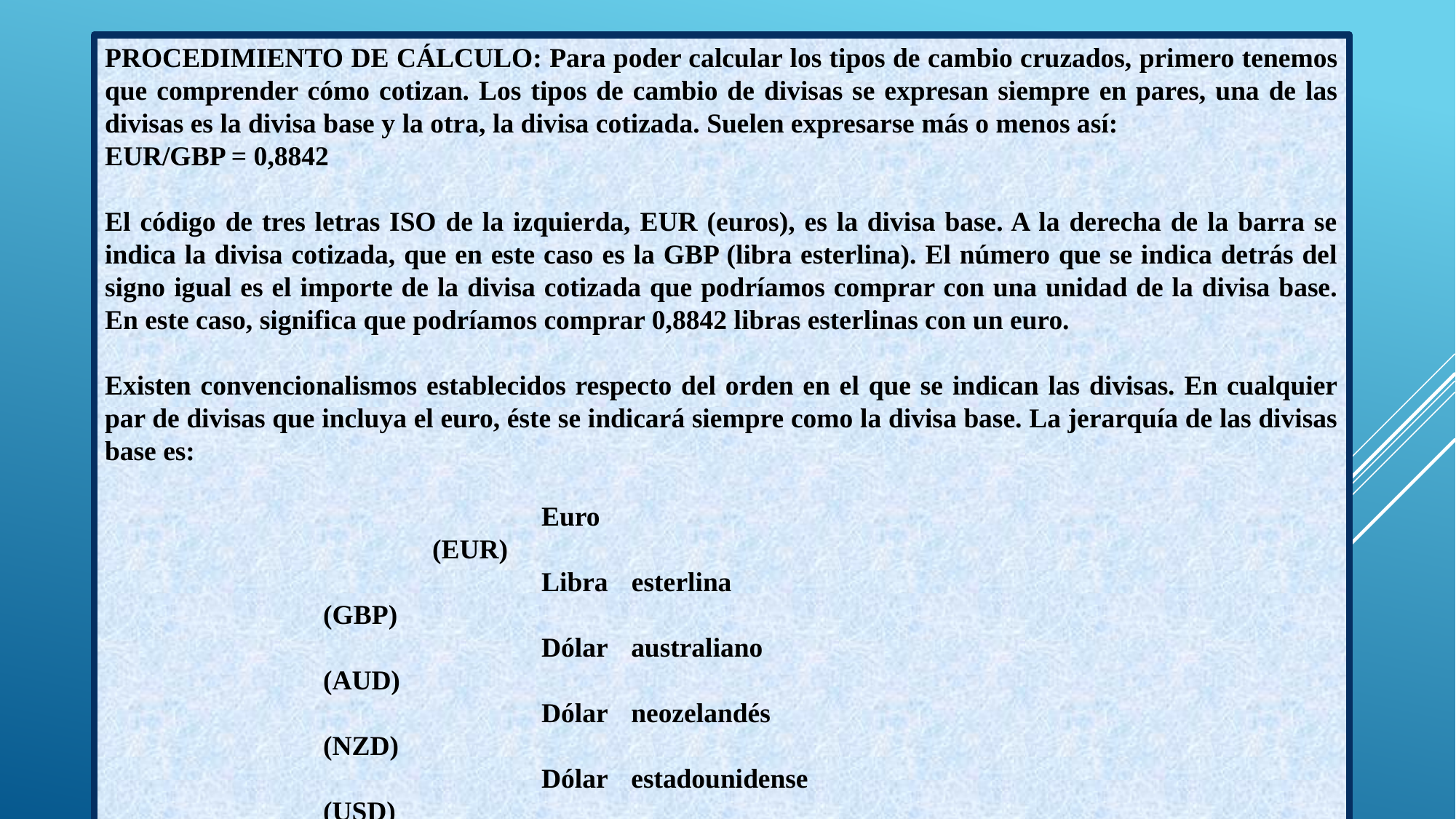

PROCEDIMIENTO DE CÁLCULO: Para poder calcular los tipos de cambio cruzados, primero tenemos que comprender cómo cotizan. Los tipos de cambio de divisas se expresan siempre en pares, una de las divisas es la divisa base y la otra, la divisa cotizada. Suelen expresarse más o menos así:
EUR/GBP = 0,8842

El código de tres letras ISO de la izquierda, EUR (euros), es la divisa base. A la derecha de la barra se indica la divisa cotizada, que en este caso es la GBP (libra esterlina). El número que se indica detrás del signo igual es el importe de la divisa cotizada que podríamos comprar con una unidad de la divisa base. En este caso, significa que podríamos comprar 0,8842 libras esterlinas con un euro.

Existen convencionalismos establecidos respecto del orden en el que se indican las divisas. En cualquier par de divisas que incluya el euro, éste se indicará siempre como la divisa base. La jerarquía de las divisas base es:

				Euro 										(EUR)
				Libra esterlina 								(GBP)
				Dólar australiano 								(AUD)
				Dólar neozelandés 							(NZD)
				Dólar estadounidense 							(USD)
				Dólar canadiense 								CAD)
				Franco suizo 									(CHF)
				Yen japonés 									(JPY)